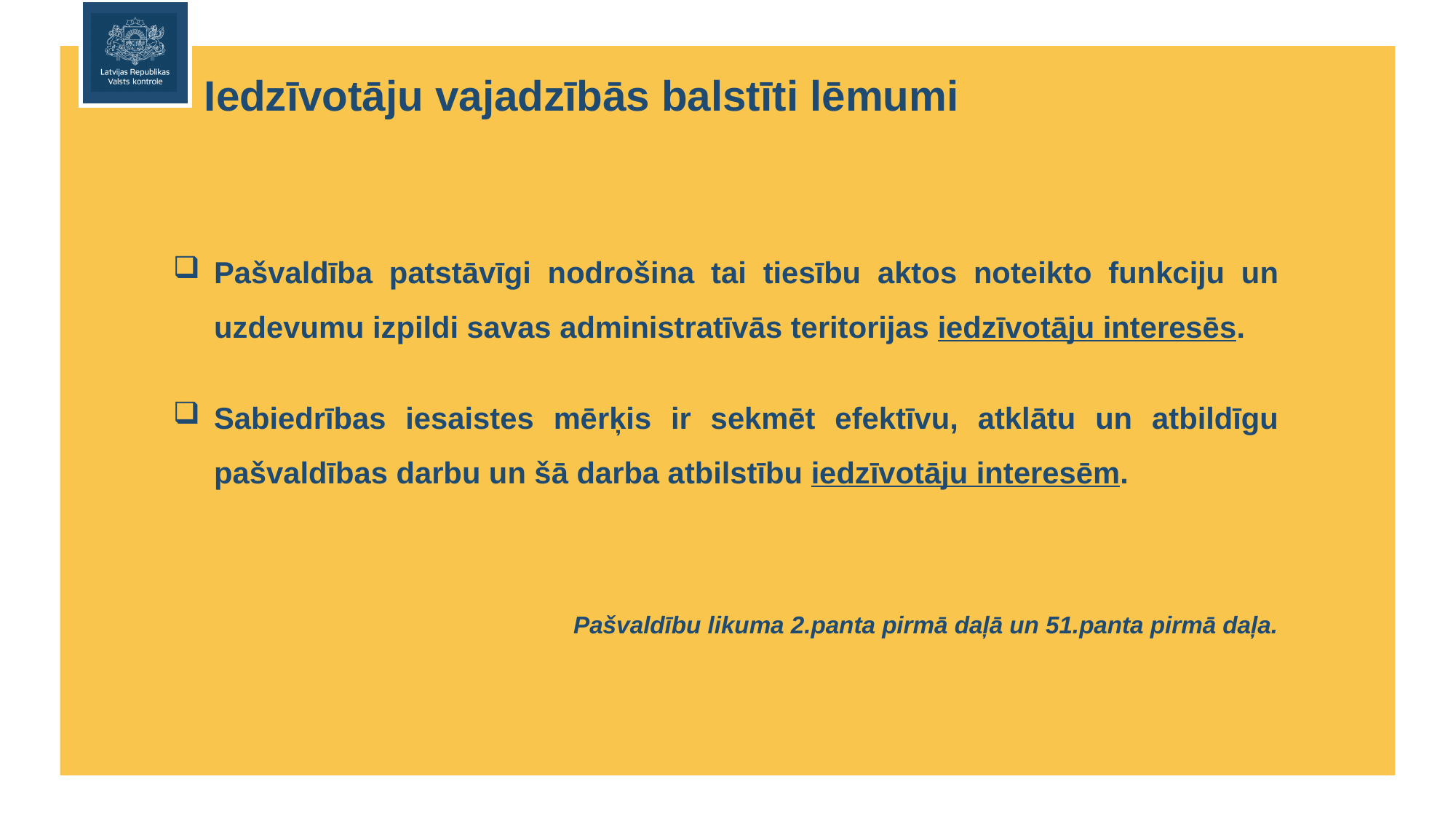

Iedzīvotāju vajadzībās balstīti lēmumi

Pašvaldība patstāvīgi nodrošina tai tiesību aktos noteikto funkciju un uzdevumu izpildi savas administratīvās teritorijas iedzīvotāju interesēs.
Sabiedrības iesaistes mērķis ir sekmēt efektīvu, atklātu un atbildīgu pašvaldības darbu un šā darba atbilstību iedzīvotāju interesēm.

Pašvaldību likuma 2.panta pirmā daļā un 51.panta pirmā daļa.